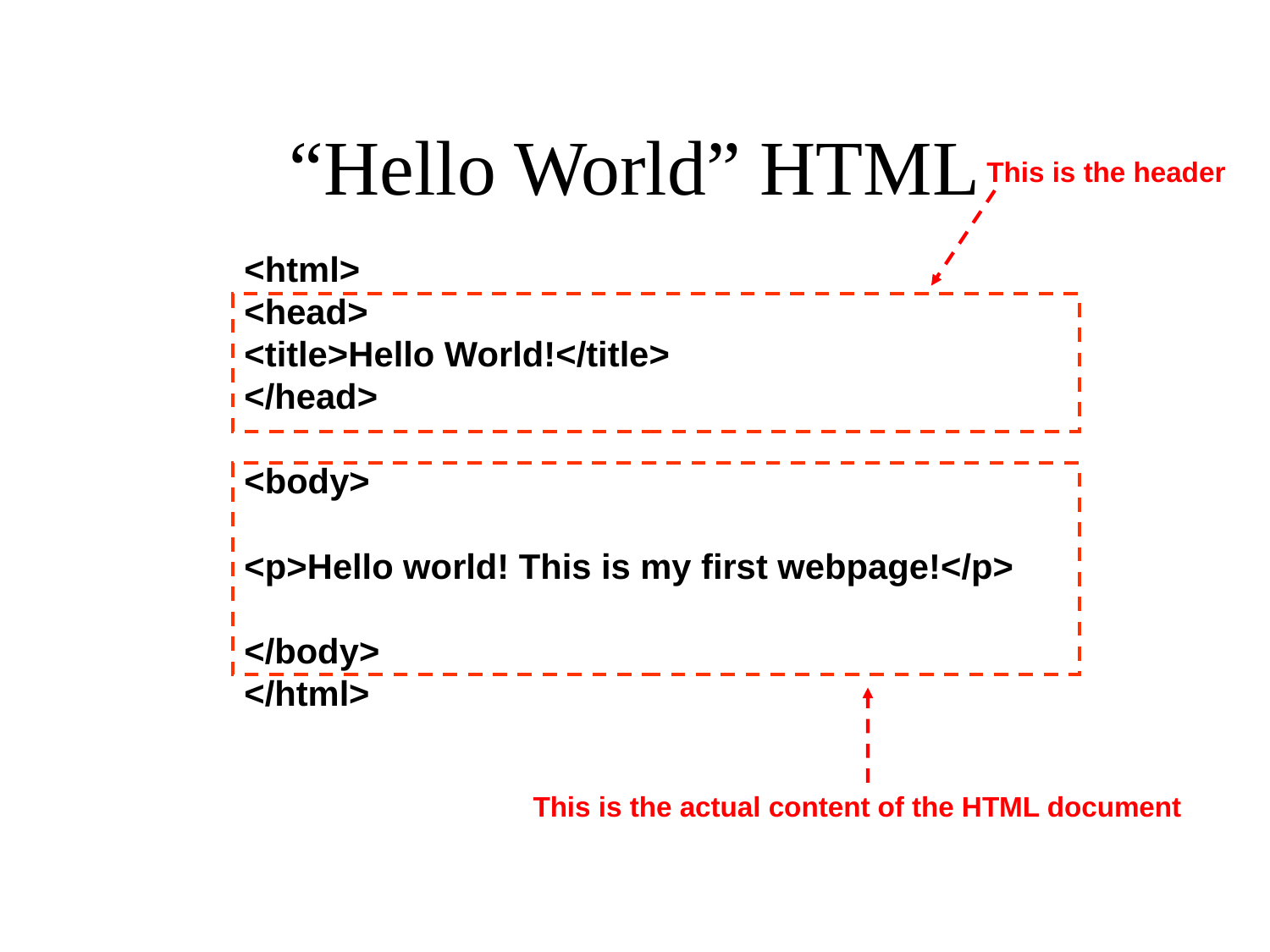

# “Hello World” HTML
This is the header

<html>
<head>
<title>Hello World!</title>
</head>

<body>

<p>Hello world! This is my first webpage!</p>

</body>
</html>

This is the actual content of the HTML document